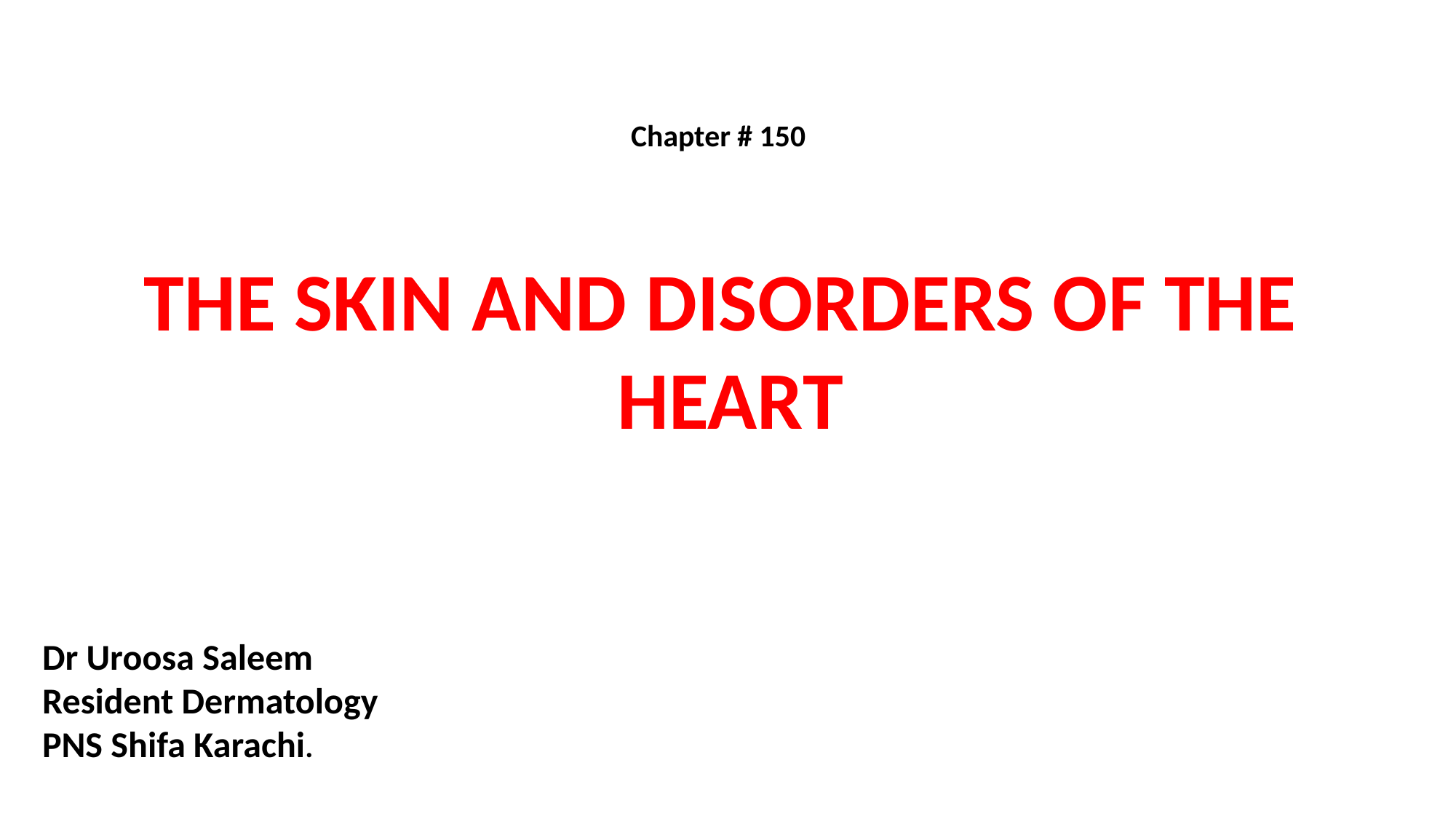

Chapter # 150
THE SKIN AND DISORDERS OF THE
 HEART
Dr Uroosa Saleem
Resident Dermatology
PNS Shifa Karachi.